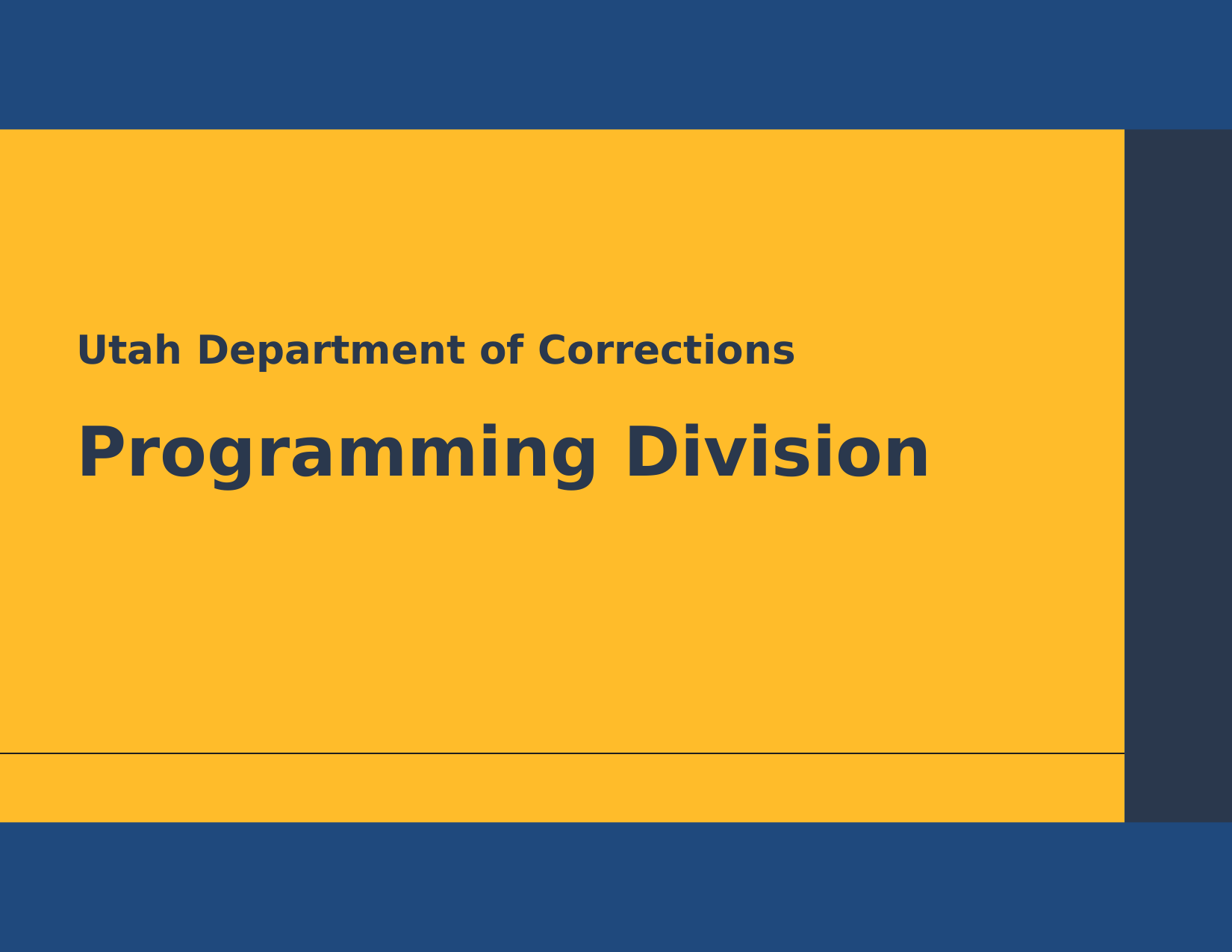

# Utah Department of Corrections
Programming Division